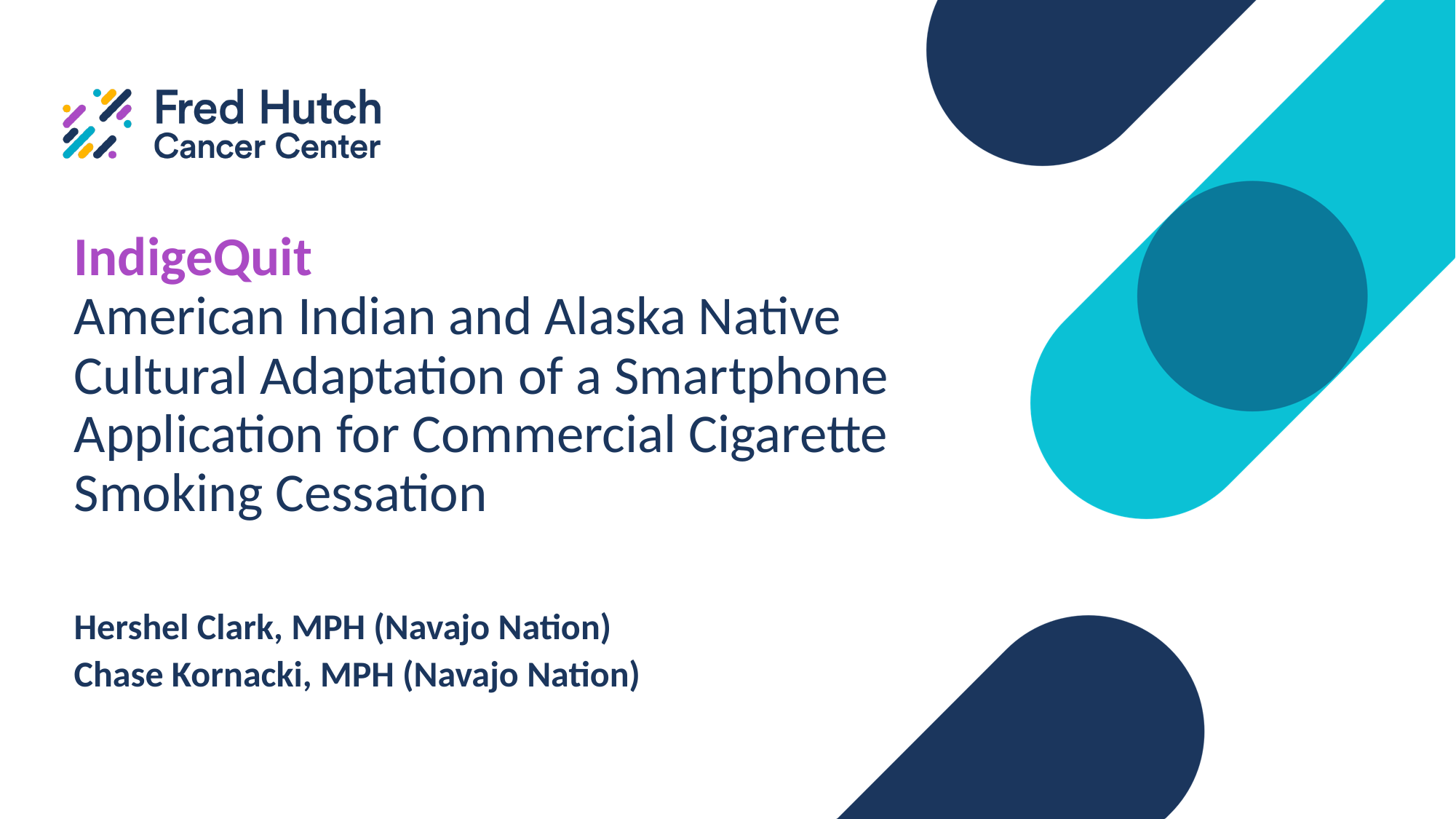

# IndigeQuit
American Indian and Alaska Native Cultural Adaptation of a Smartphone Application for Commercial Cigarette Smoking Cessation
Hershel Clark, MPH (Navajo Nation)
Chase Kornacki, MPH (Navajo Nation)